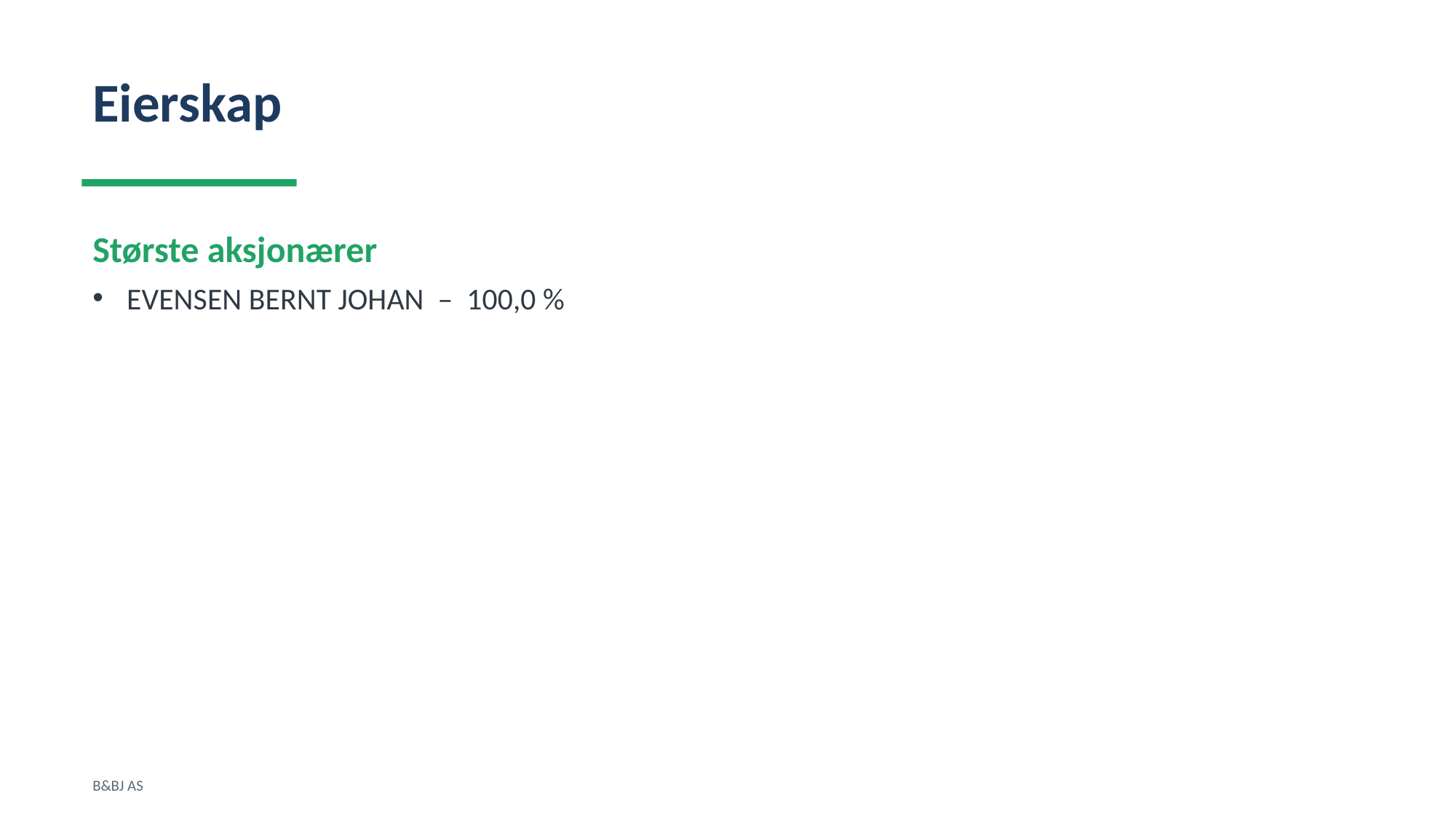

Eierskap

Største aksjonærer
EVENSEN BERNT JOHAN  –  100,0 %
B&BJ AS